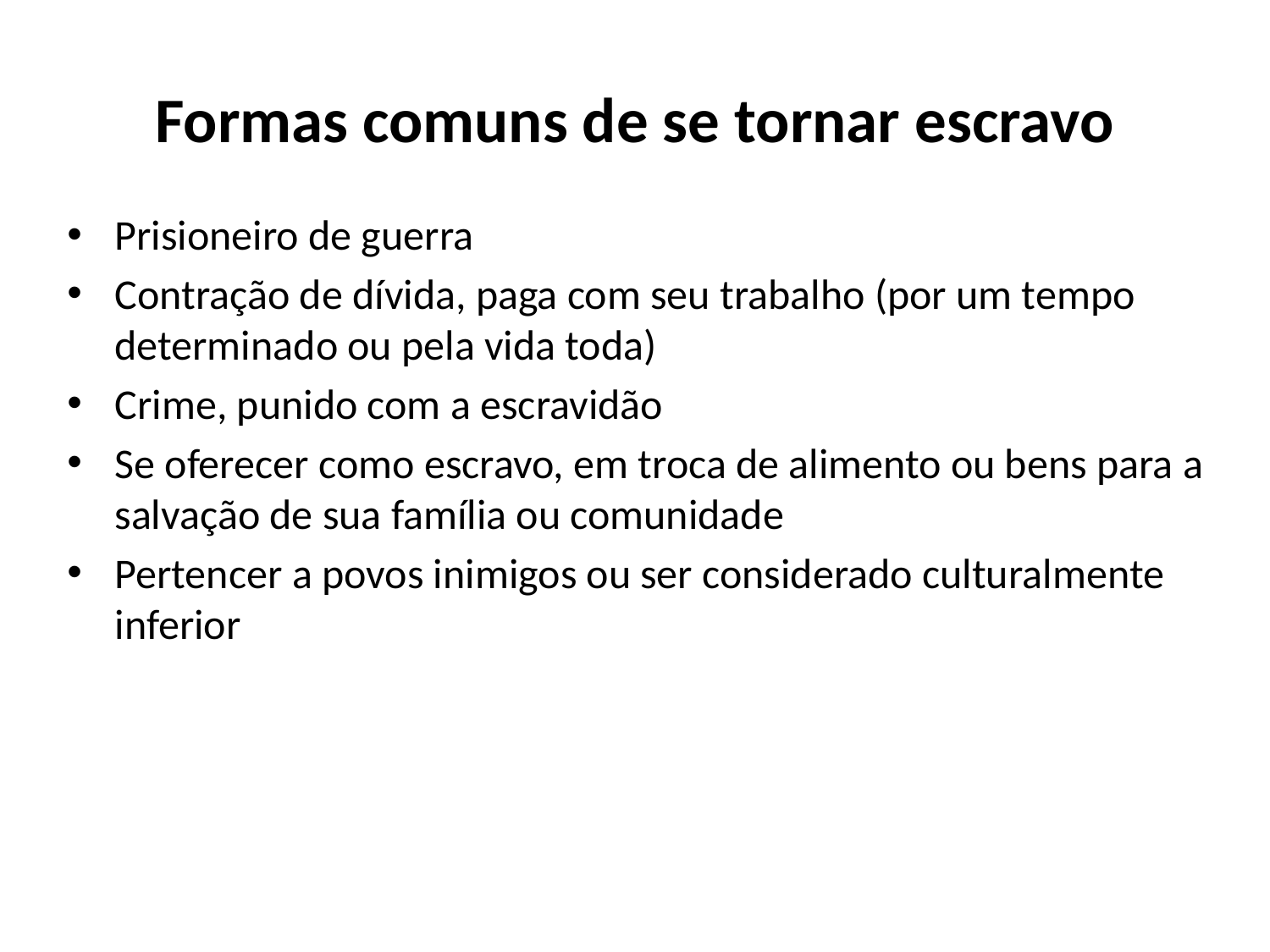

# Formas comuns de se tornar escravo
Prisioneiro de guerra
Contração de dívida, paga com seu trabalho (por um tempo determinado ou pela vida toda)
Crime, punido com a escravidão
Se oferecer como escravo, em troca de alimento ou bens para a salvação de sua família ou comunidade
Pertencer a povos inimigos ou ser considerado culturalmente inferior